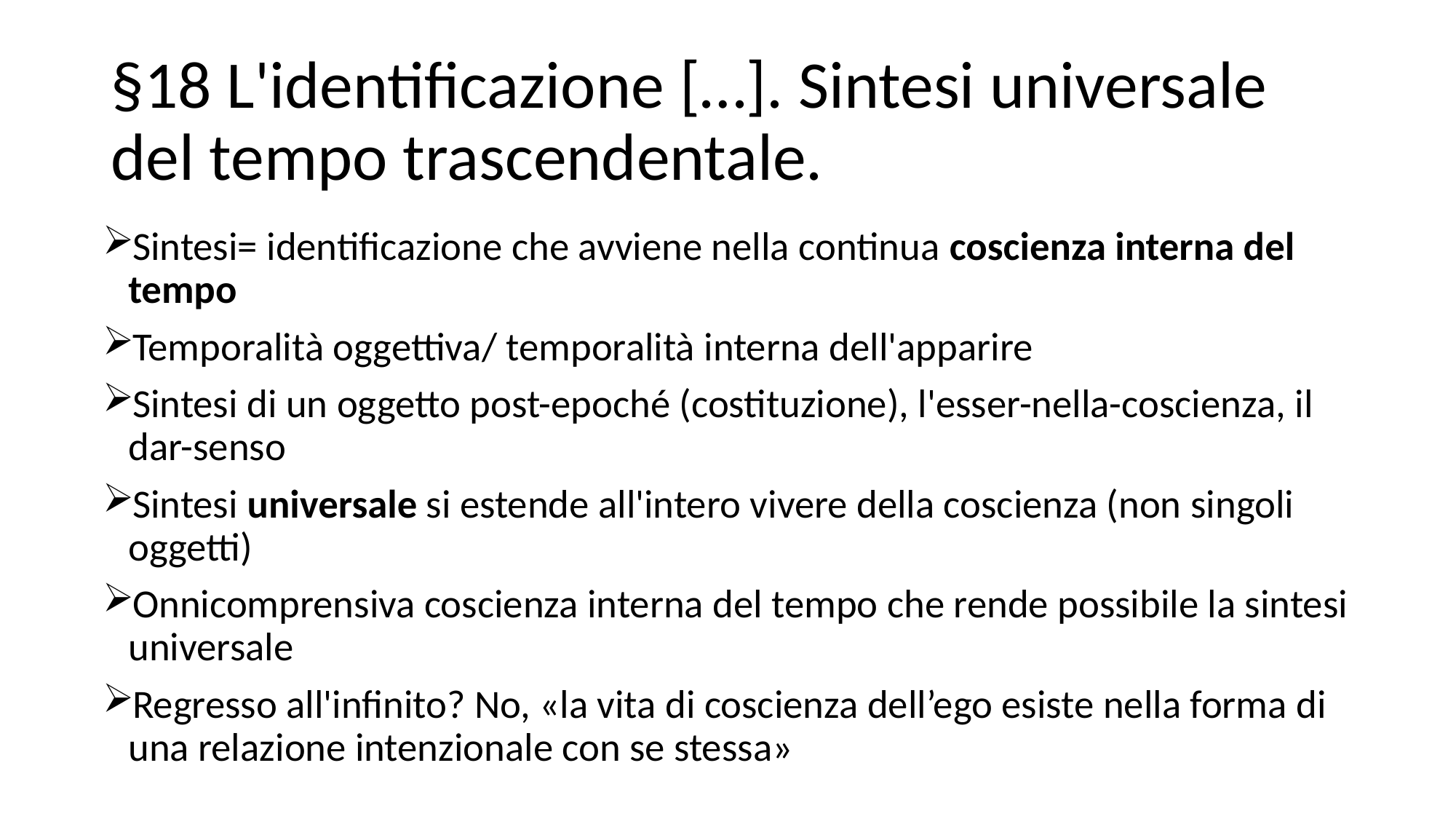

# §18 L'identificazione […]. Sintesi universale del tempo trascendentale.
Sintesi= identificazione che avviene nella continua coscienza interna del tempo
Temporalità oggettiva/ temporalità interna dell'apparire
Sintesi di un oggetto post-epoché (costituzione), l'esser-nella-coscienza, il dar-senso
Sintesi universale si estende all'intero vivere della coscienza (non singoli oggetti)
Onnicomprensiva coscienza interna del tempo che rende possibile la sintesi universale
Regresso all'infinito? No, «la vita di coscienza dell’ego esiste nella forma di una relazione intenzionale con se stessa»